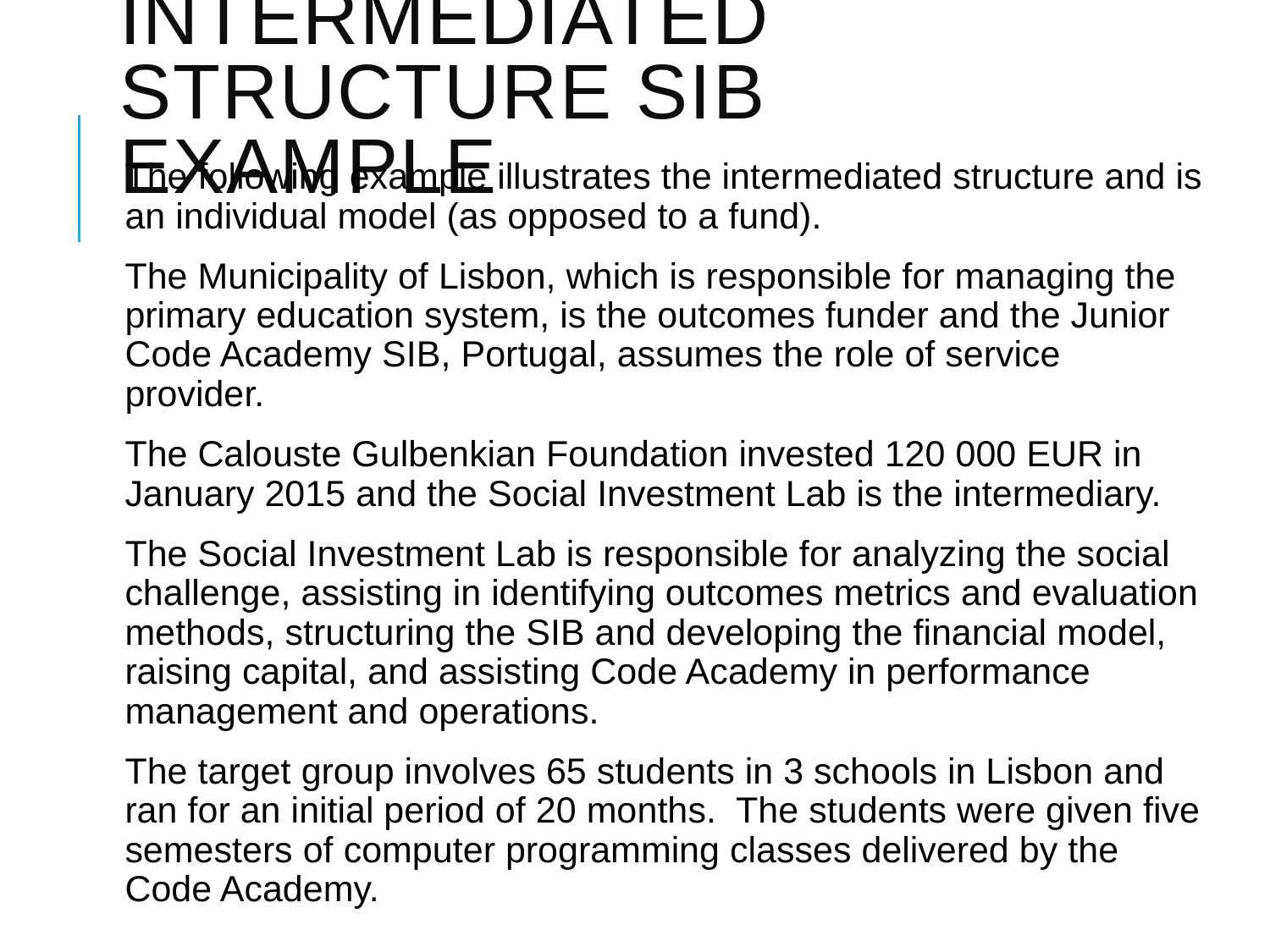

# Intermediated structure sib example
The following example illustrates the intermediated structure and is an individual model (as opposed to a fund).
The Municipality of Lisbon, which is responsible for managing the primary education system, is the outcomes funder and the Junior Code Academy SIB, Portugal, assumes the role of service provider.
The Calouste Gulbenkian Foundation invested 120 000 EUR in January 2015 and the Social Investment Lab is the intermediary.
The Social Investment Lab is responsible for analyzing the social challenge, assisting in identifying outcomes metrics and evaluation methods, structuring the SIB and developing the financial model, raising capital, and assisting Code Academy in performance management and operations.
The target group involves 65 students in 3 schools in Lisbon and ran for an initial period of 20 months.  The students were given five semesters of computer programming classes delivered by the Code Academy.